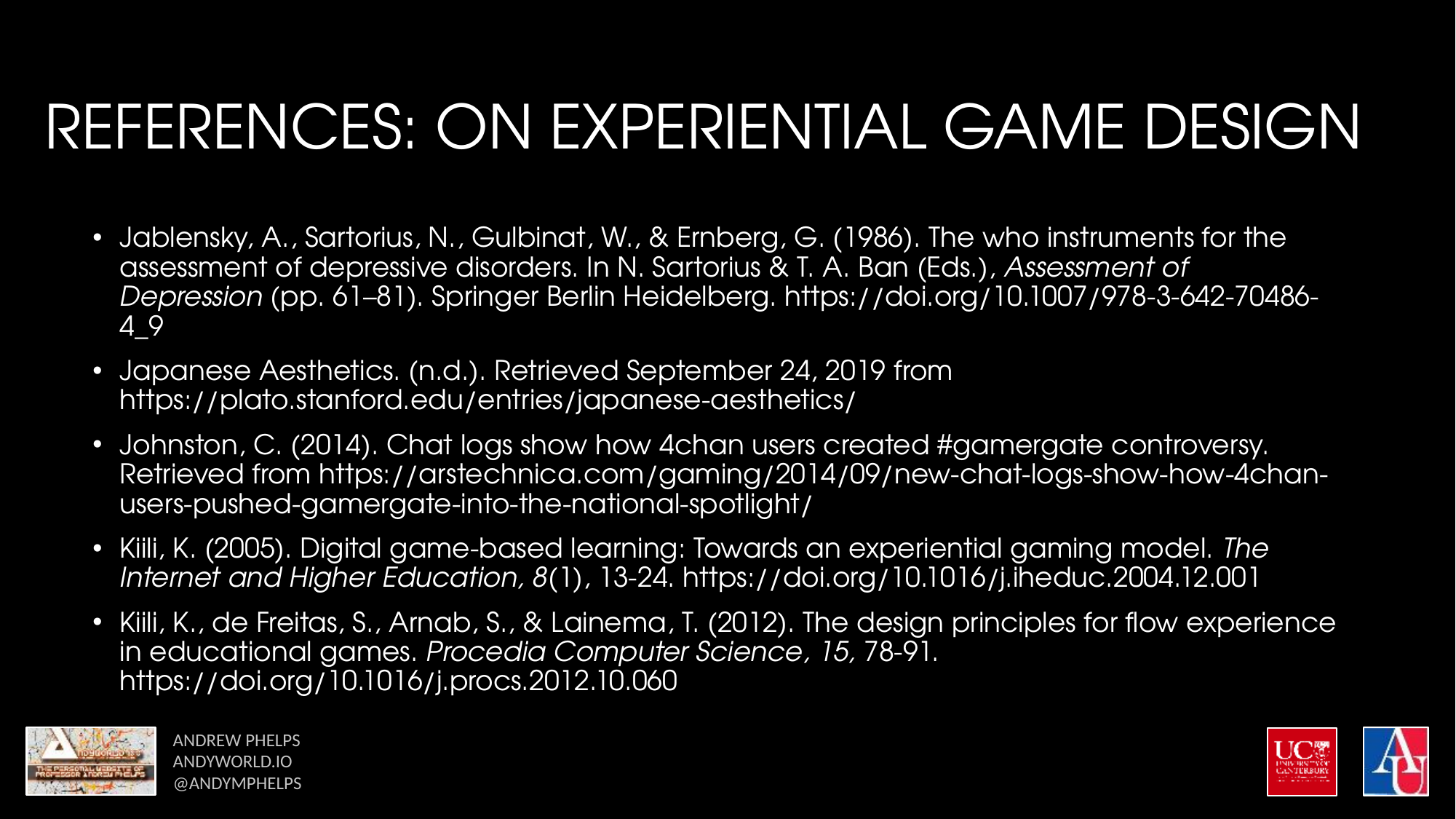

# REFERENCES: ON EXPERIENTIAL GAME DESIGN
Jablensky, A., Sartorius, N., Gulbinat, W., & Ernberg, G. (1986). The who instruments for the assessment of depressive disorders. In N. Sartorius & T. A. Ban (Eds.), Assessment of Depression (pp. 61–81). Springer Berlin Heidelberg. https://doi.org/10.1007/978-3-642-70486-4_9
Japanese Aesthetics. (n.d.). Retrieved September 24, 2019 from https://plato.stanford.edu/entries/japanese-aesthetics/
Johnston, C. (2014). Chat logs show how 4chan users created #gamergate controversy. Retrieved from https://arstechnica.com/gaming/2014/09/new-chat-logs-show-how-4chan-users-pushed-gamergate-into-the-national-spotlight/
Kiili, K. (2005). Digital game-based learning: Towards an experiential gaming model. The Internet and Higher Education, 8(1), 13-24. https://doi.org/10.1016/j.iheduc.2004.12.001
Kiili, K., de Freitas, S., Arnab, S., & Lainema, T. (2012). The design principles for flow experience in educational games. Procedia Computer Science, 15, 78-91. https://doi.org/10.1016/j.procs.2012.10.060